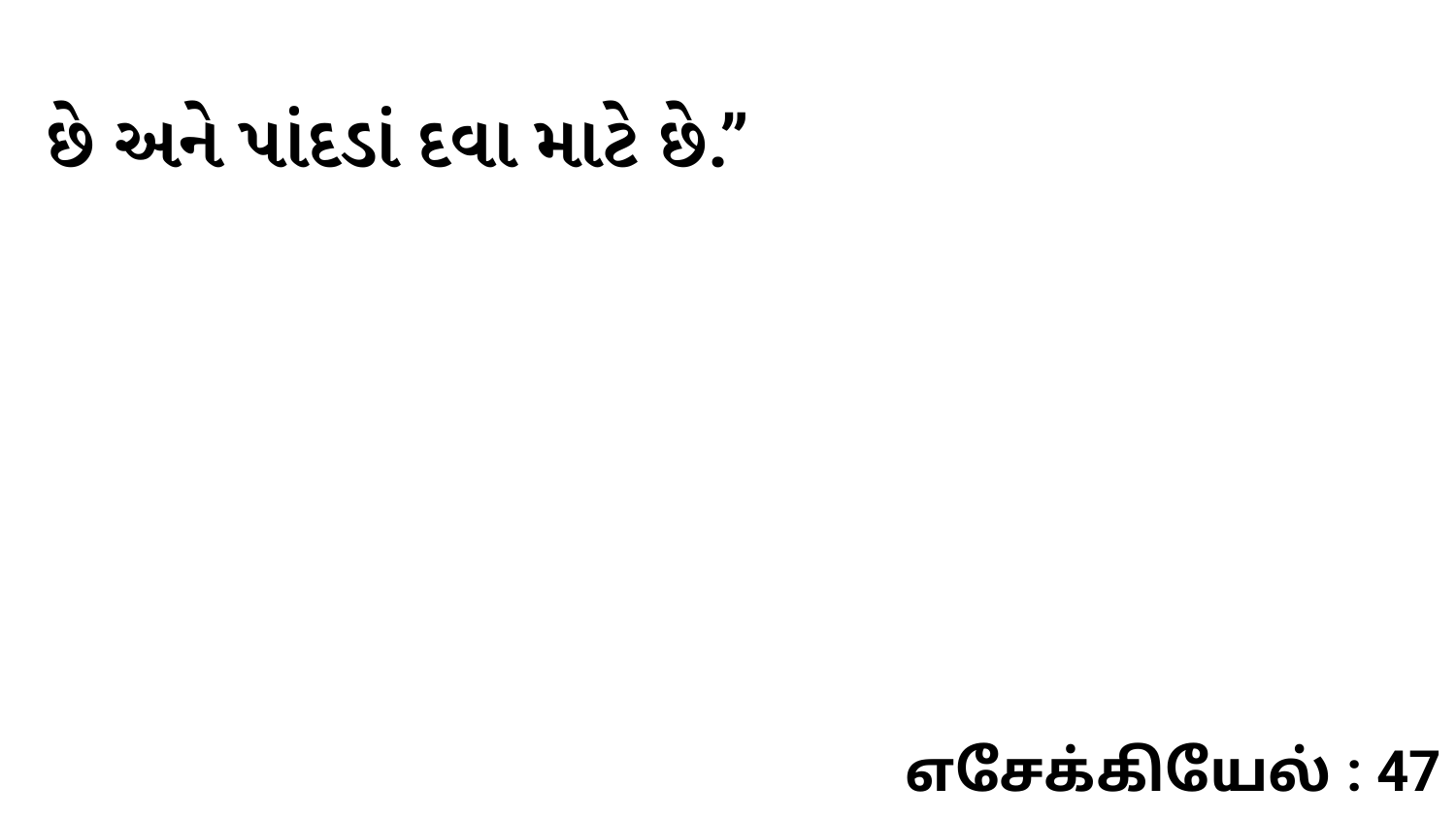

છે અને પાંદડાં દવા માટે છે.”
எசேக்கியேல் : 47